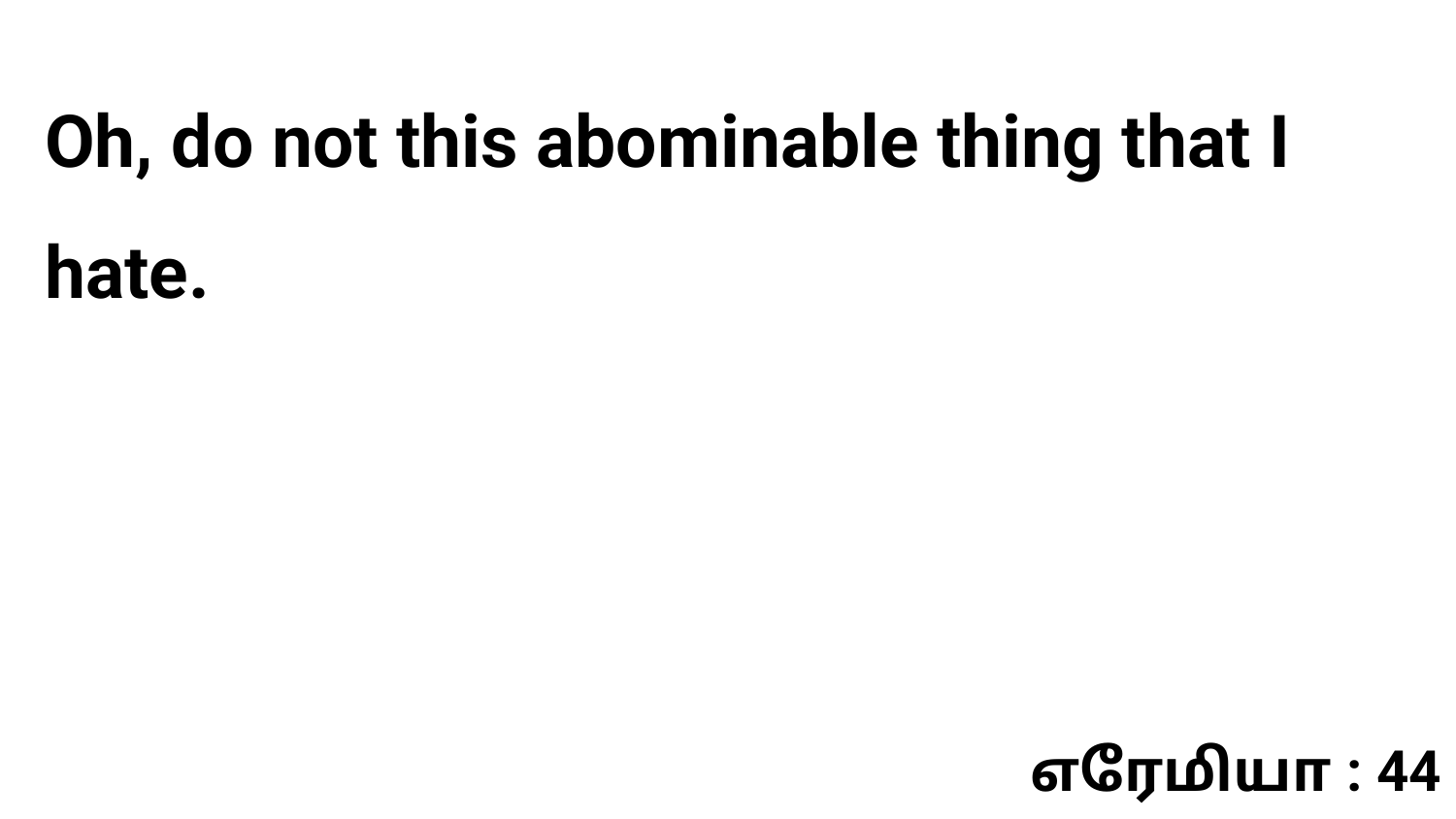

Oh, do not this abominable thing that I hate.
எரேமியா : 44